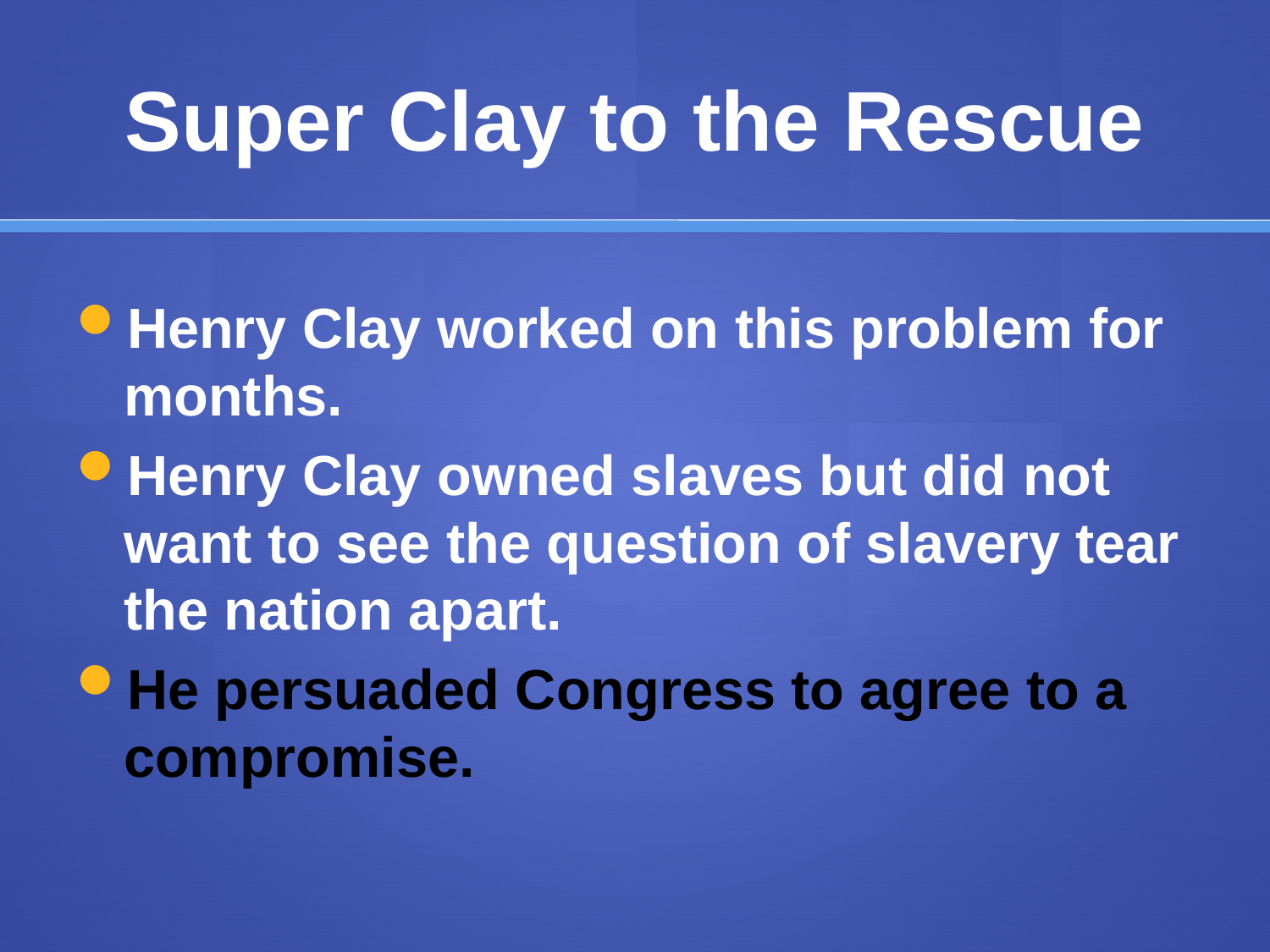

# Super Clay to the Rescue
Henry Clay worked on this problem for months.
Henry Clay owned slaves but did not want to see the question of slavery tear the nation apart.
He persuaded Congress to agree to a compromise.